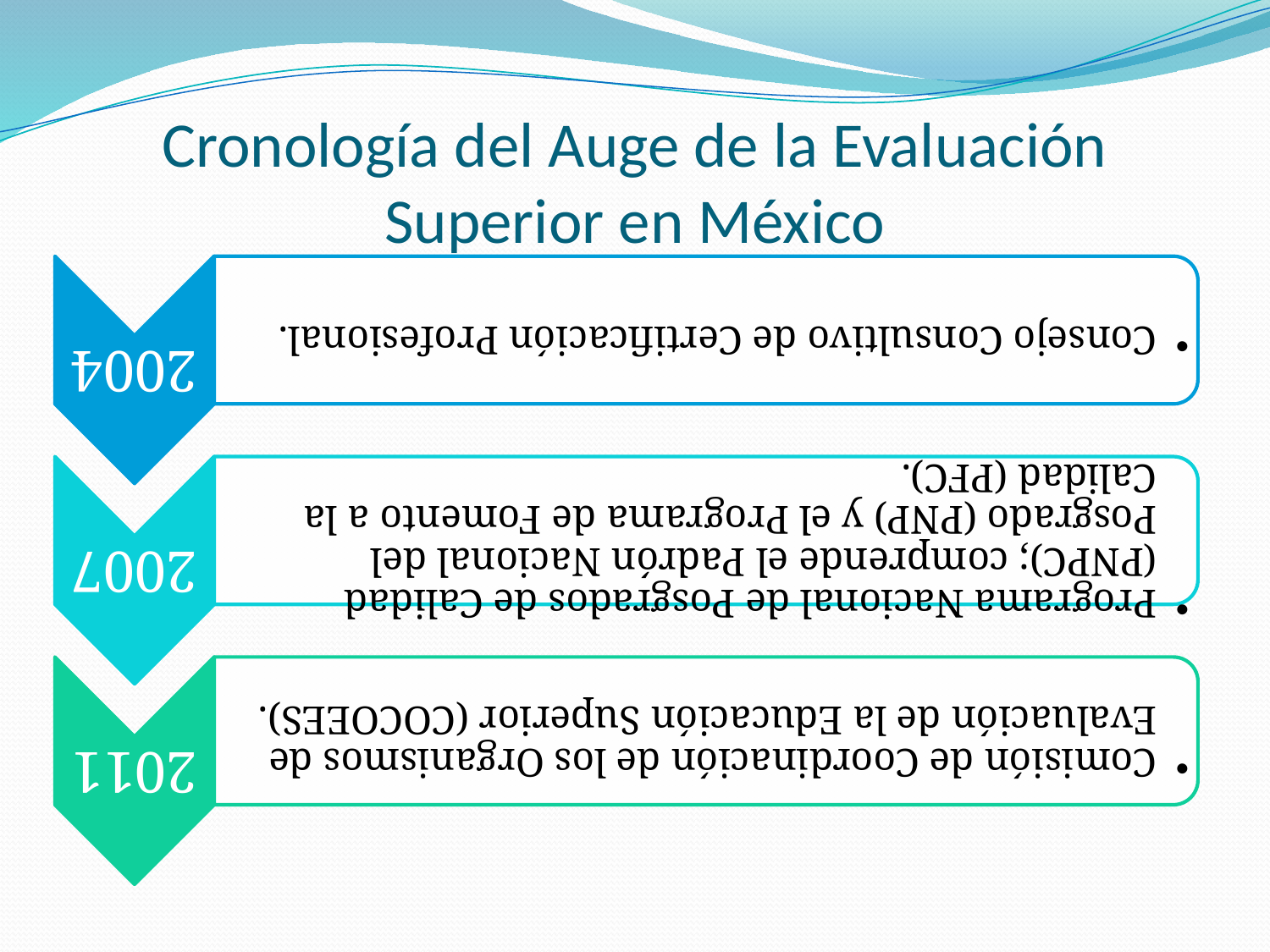

# Cronología del Auge de la Evaluación Superior en México
2004
Consejo Consultivo de Certificación Profesional.
2007
Programa Nacional de Posgrados de Calidad (PNPC); comprende el Padrón Nacional del Posgrado (PNP) y el Programa de Fomento a la Calidad (PFC).
2011
Comisión de Coordinación de los Organismos de Evaluación de la Educación Superior (COCOEES).